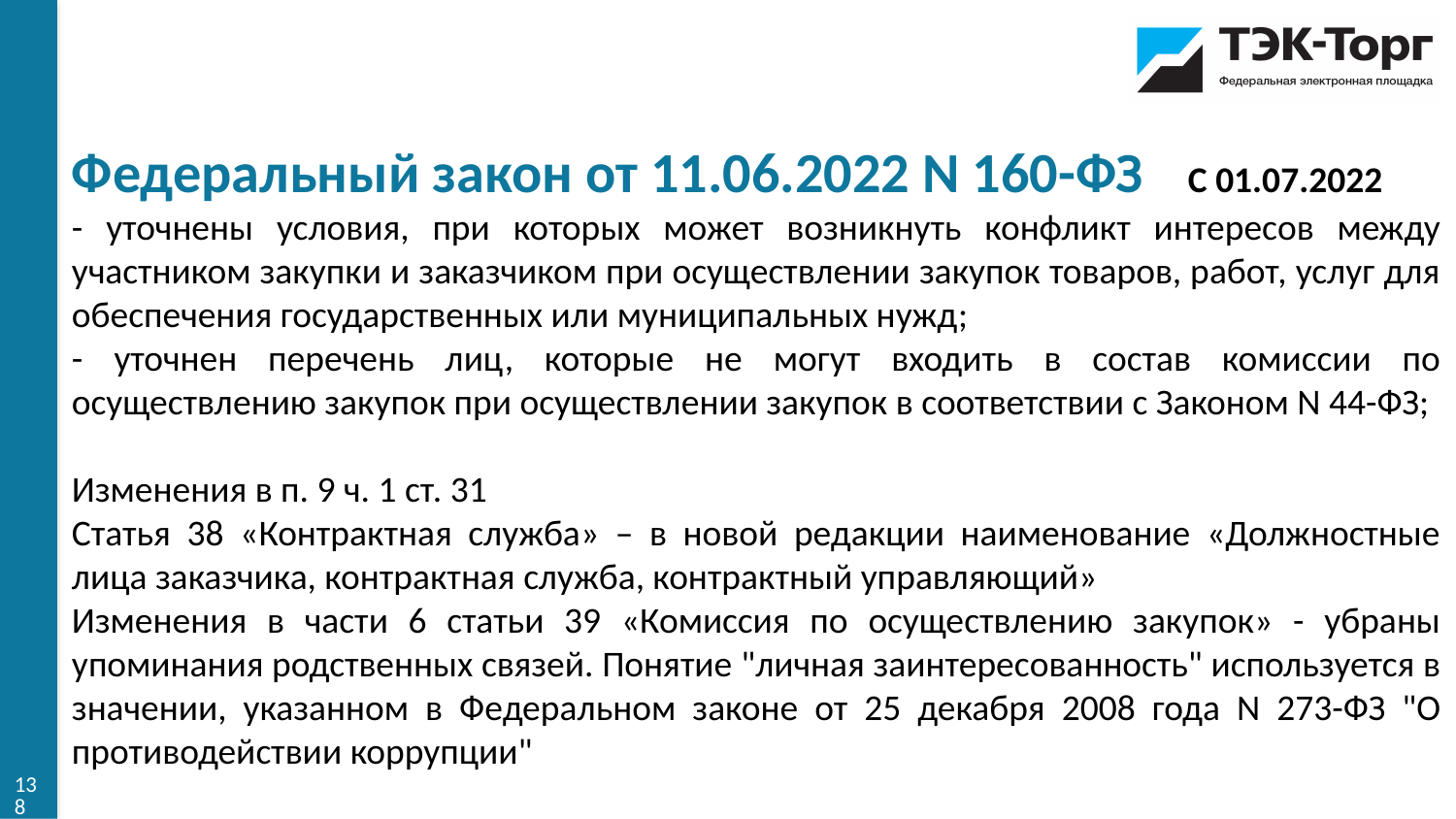

Федеральный закон от 11.06.2022 N 160-ФЗ
- уточнены условия, при которых может возникнуть конфликт интересов между участником закупки и заказчиком при осуществлении закупок товаров, работ, услуг для обеспечения государственных или муниципальных нужд;
- уточнен перечень лиц, которые не могут входить в состав комиссии по осуществлению закупок при осуществлении закупок в соответствии с Законом N 44-ФЗ;

Изменения в п. 9 ч. 1 ст. 31
Статья 38 «Контрактная служба» – в новой редакции наименование «Должностные лица заказчика, контрактная служба, контрактный управляющий»
Изменения в части 6 статьи 39 «Комиссия по осуществлению закупок» - убраны упоминания родственных связей. Понятие "личная заинтересованность" используется в значении, указанном в Федеральном законе от 25 декабря 2008 года N 273-ФЗ "О противодействии коррупции"

С 01.07.2022
138